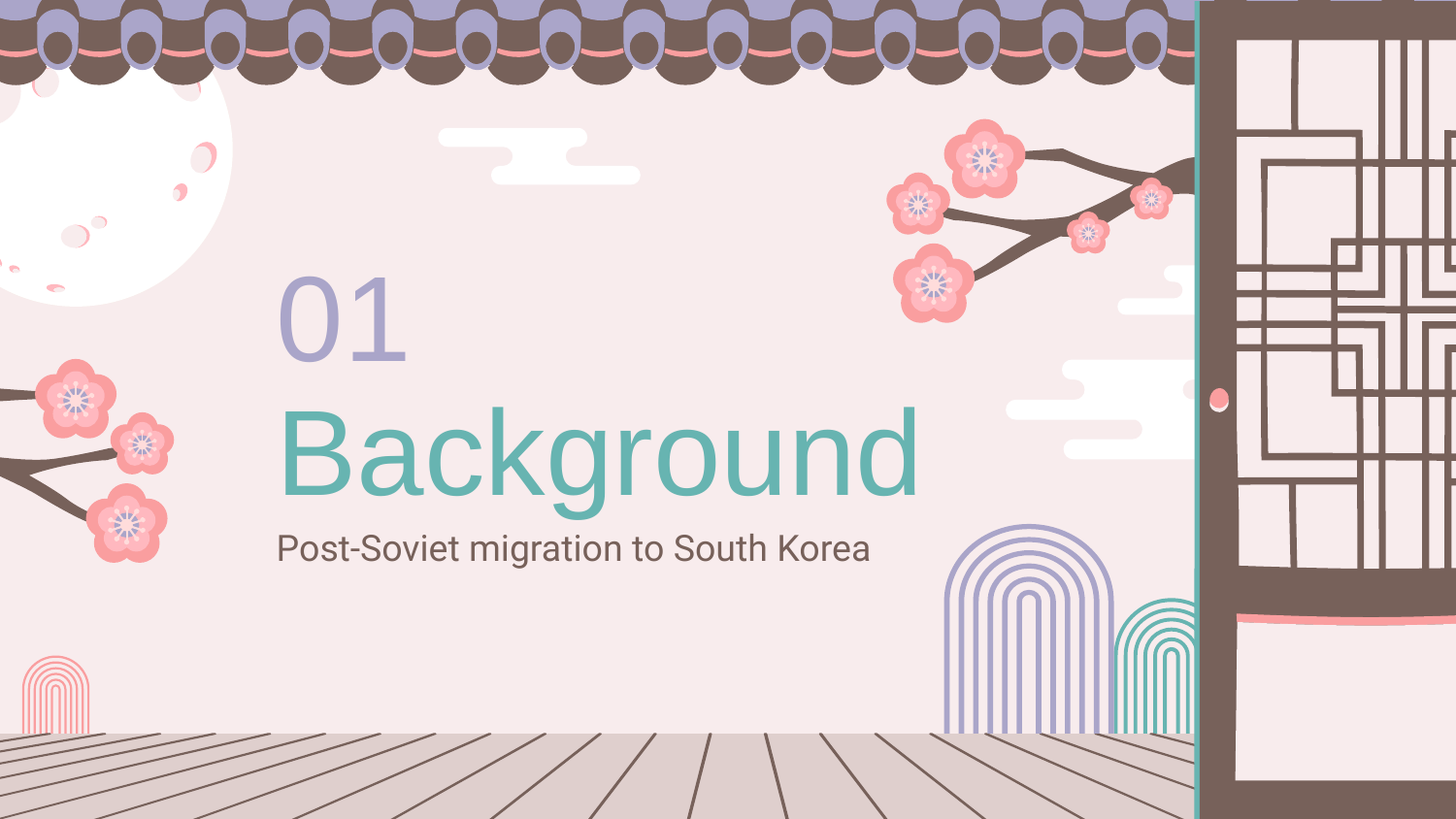

01
# Background
Post-Soviet migration to South Korea